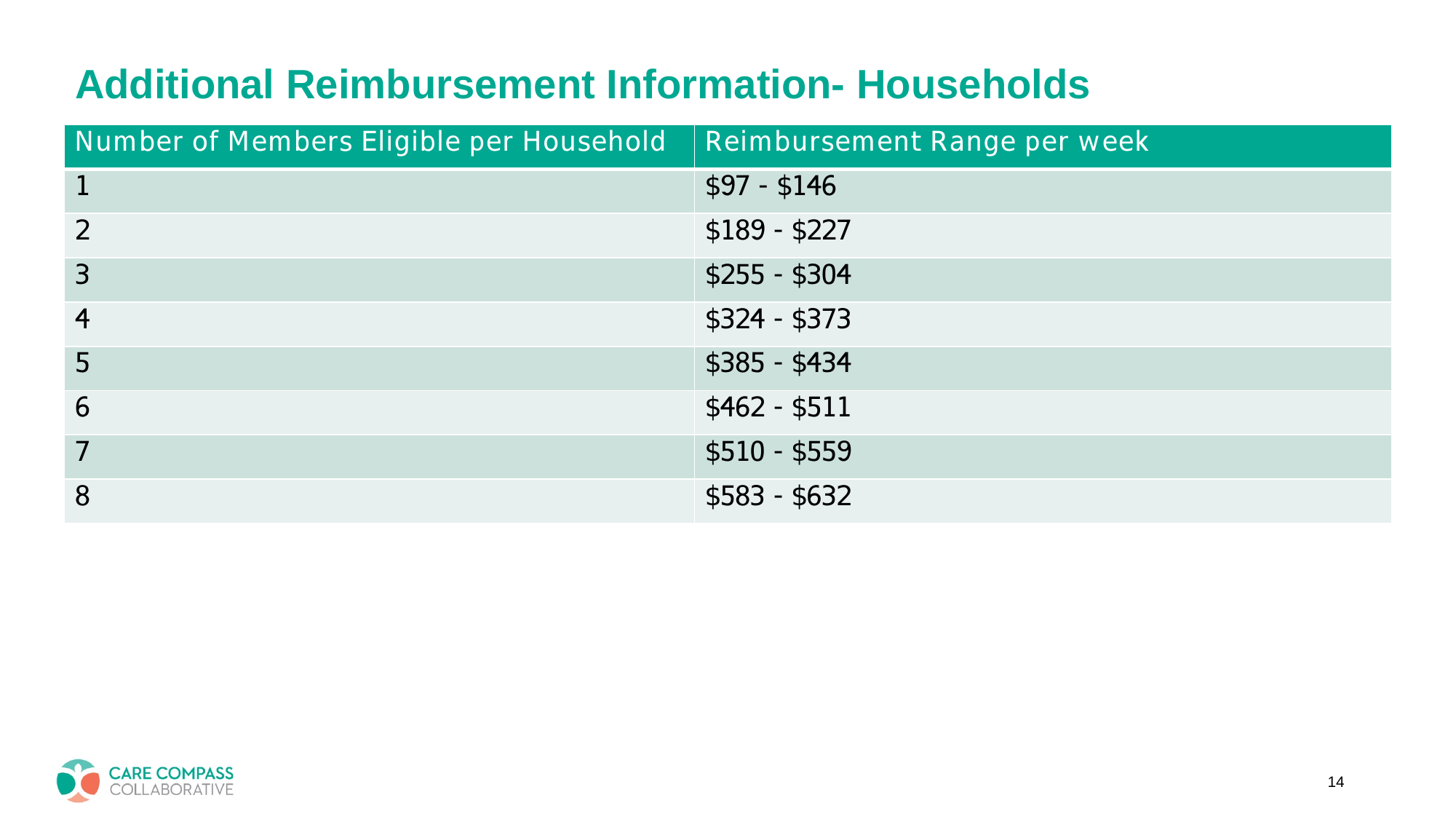

# Additional Reimbursement Information- Households
| Number of Members Eligible per Household | Reimbursement Range per week |
| --- | --- |
| 1 | $97 - $146 |
| 2 | $189 - $227 |
| 3 | $255 - $304 |
| 4 | $324 - $373 |
| 5 | $385 - $434 |
| 6 | $462 - $511 |
| 7 | $510 - $559 |
| 8 | $583 - $632 |
14